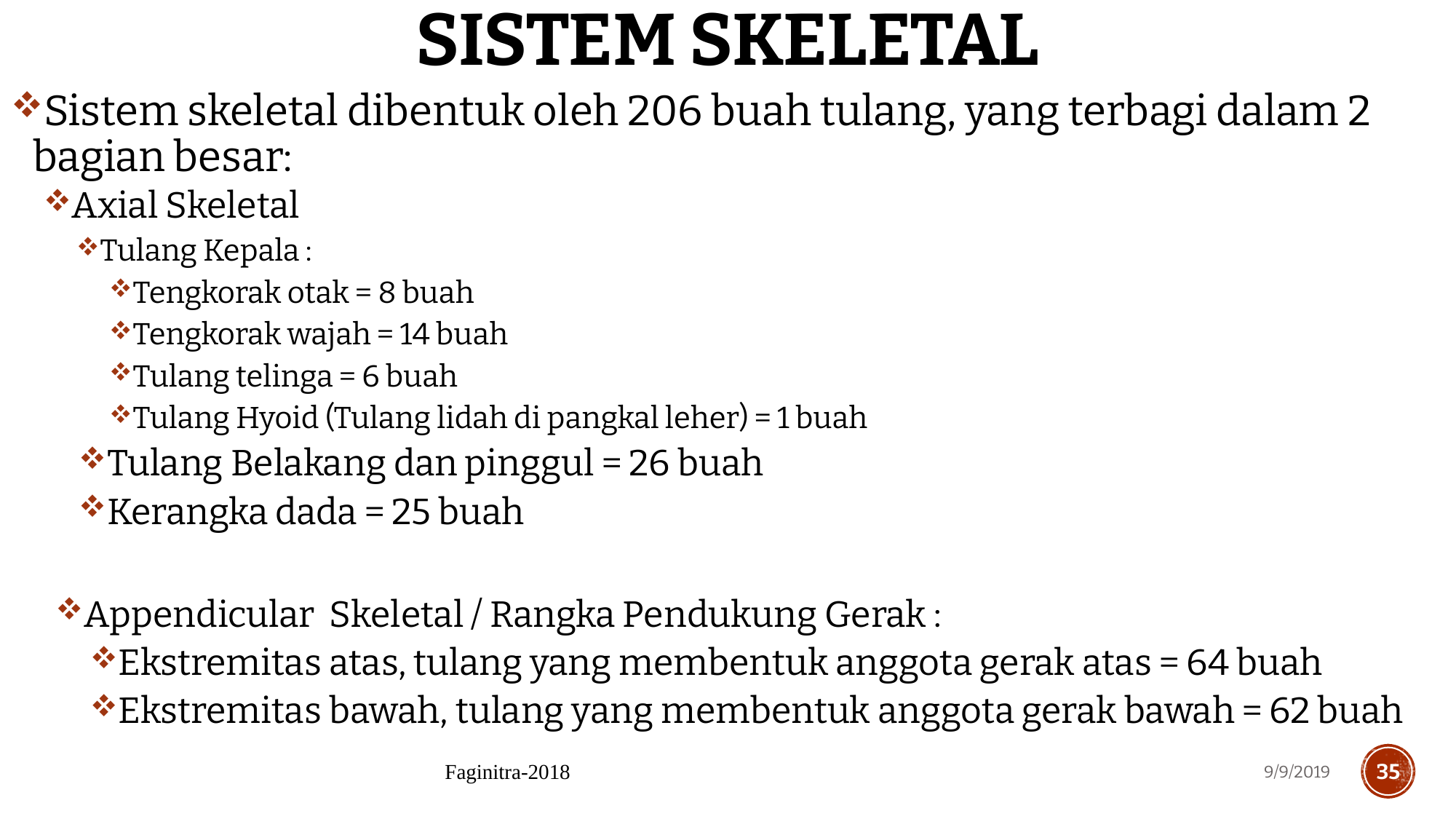

# Sistem Skeletal
Sistem skeletal dibentuk oleh 206 buah tulang, yang terbagi dalam 2 bagian besar:
Axial Skeletal
Tulang Kepala :
Tengkorak otak = 8 buah
Tengkorak wajah = 14 buah
Tulang telinga = 6 buah
Tulang Hyoid (Tulang lidah di pangkal leher) = 1 buah
Tulang Belakang dan pinggul = 26 buah
Kerangka dada = 25 buah

Appendicular  Skeletal / Rangka Pendukung Gerak :
Ekstremitas atas, tulang yang membentuk anggota gerak atas = 64 buah
Ekstremitas bawah, tulang yang membentuk anggota gerak bawah = 62 buah

Faginitra-2018
9/9/2019
35